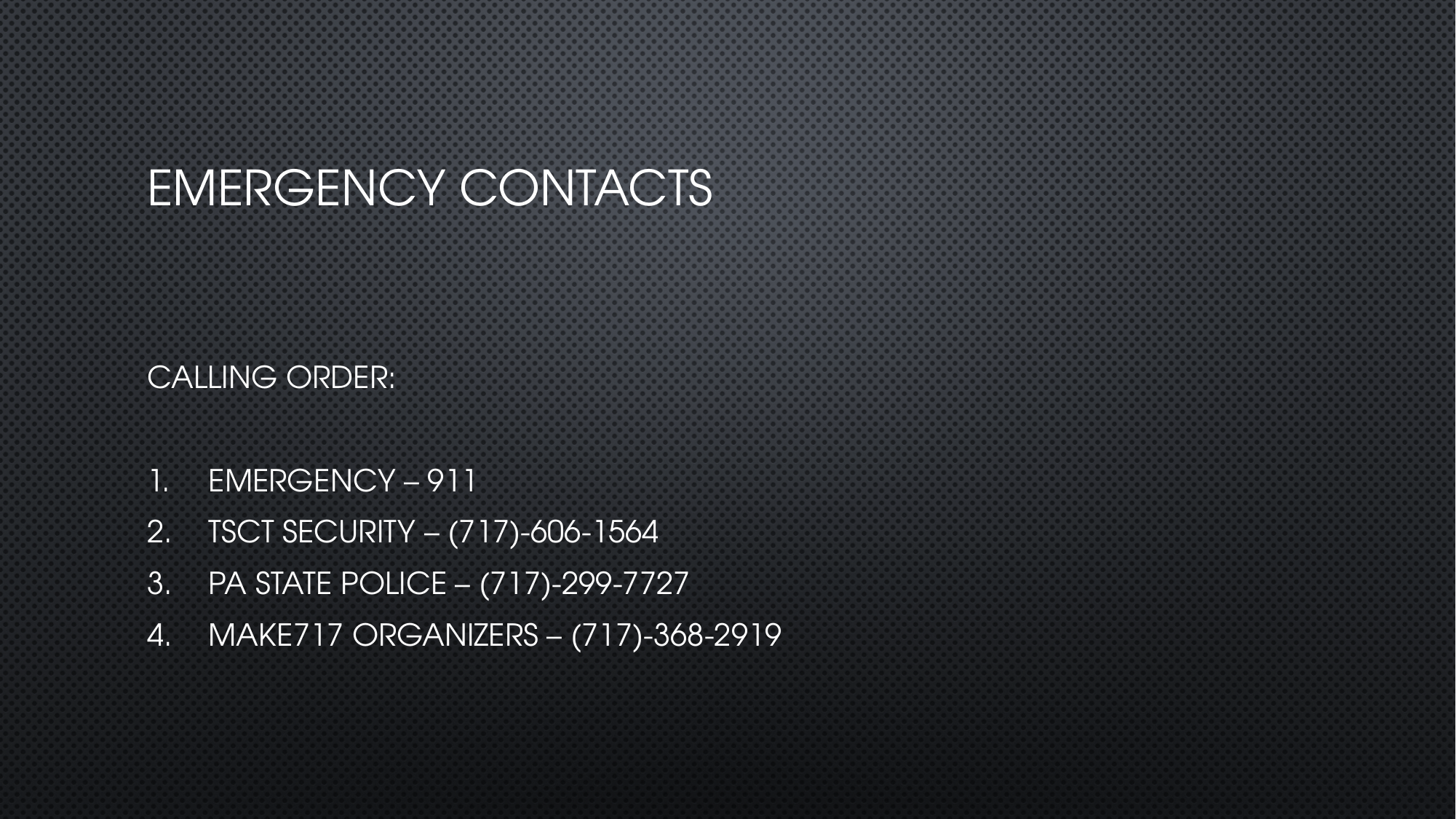

# Emergency Contacts
Calling Order:

Emergency – 911
TSCT Security – (717)-606-1564
PA State Police – (717)-299-7727
Make717 Organizers – (717)-368-2919